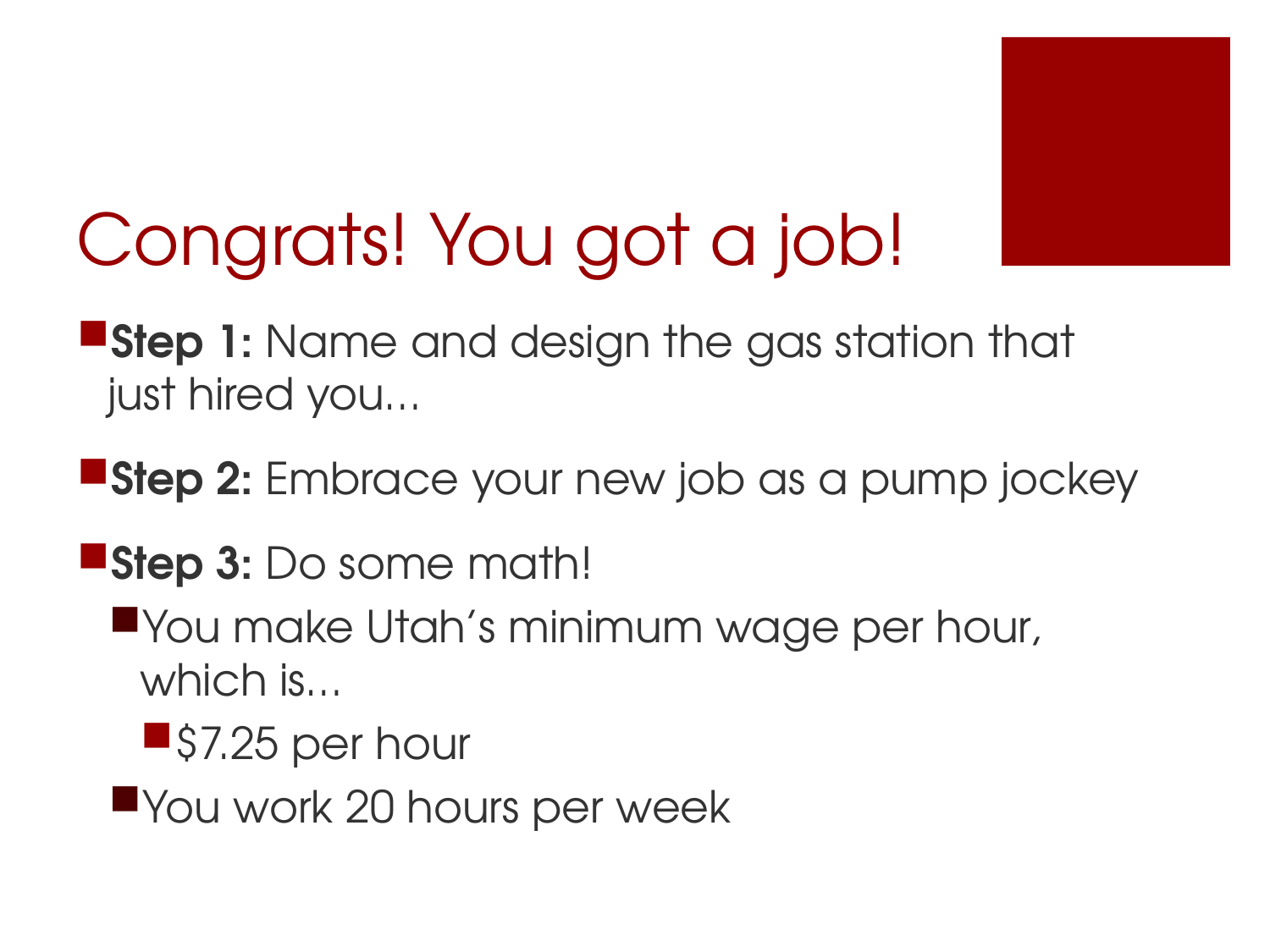

# Congrats! You got a job!
Step 1: Name and design the gas station that   just hired you…
Step 2: Embrace your new job as a pump jockey
Step 3: Do some math!
You make Utah’s minimum wage per hour, which is…
$7.25 per hour
You work 20 hours per week